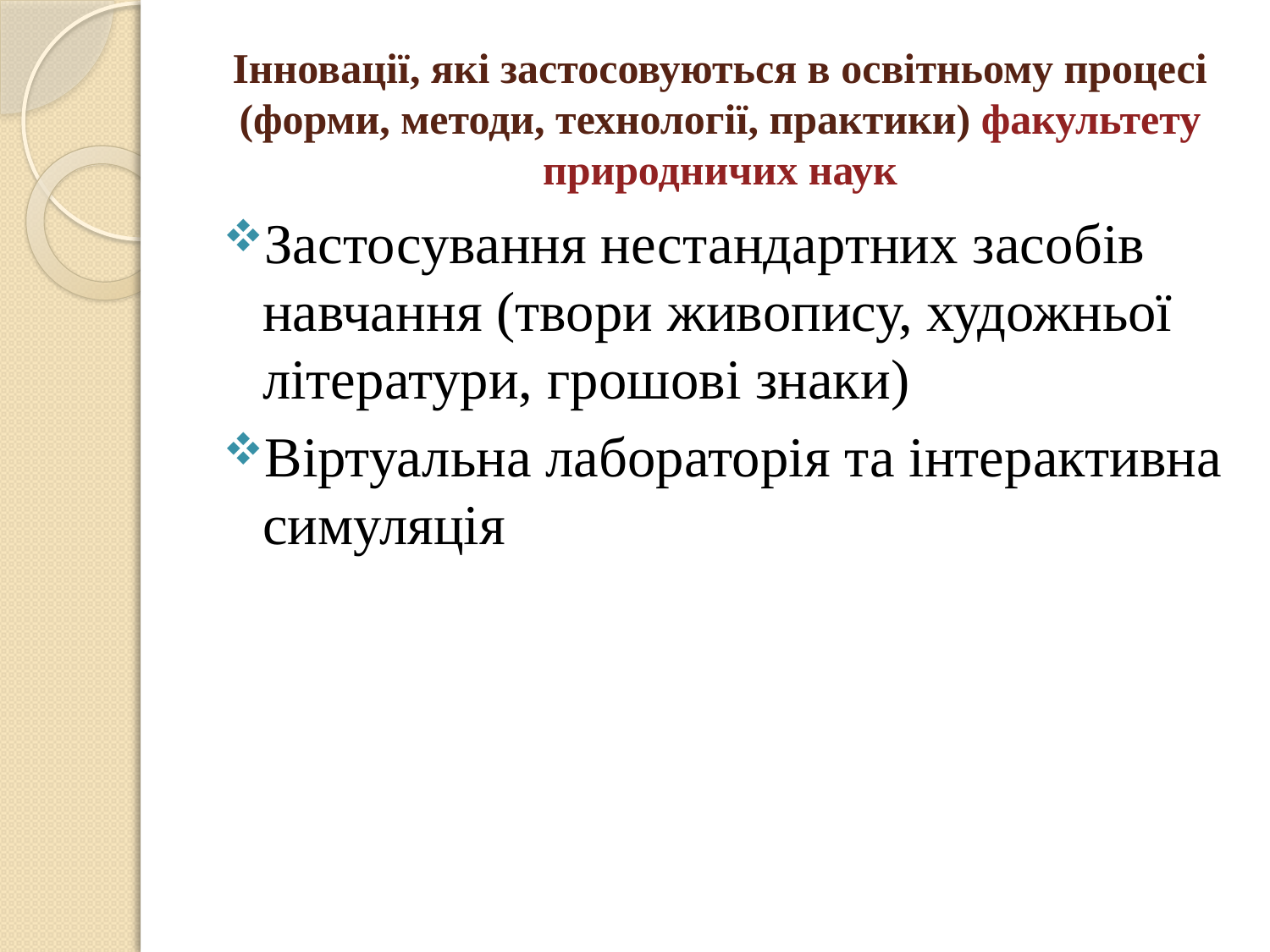

# Інновації, які застосовуються в освітньому процесі (форми, методи, технології, практики) факультету природничих наук
Застосування нестандартних засобів навчання (твори живопису, художньої літератури, грошові знаки)
Віртуальна лабораторія та інтерактивна симуляція